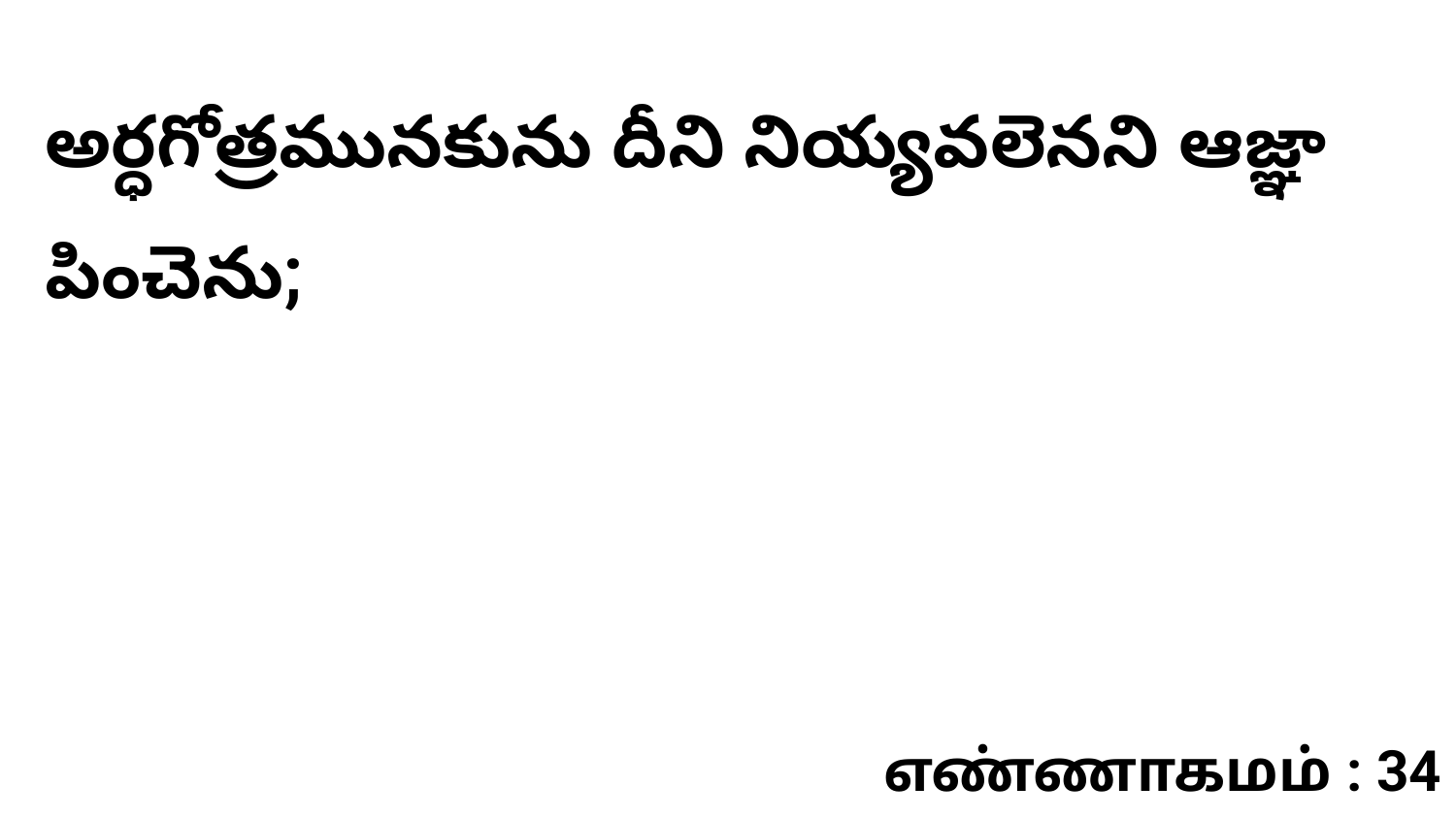

అర్ధగోత్రమునకును దీని నియ్యవలెనని ఆజ్ఞా పించెను;
எண்ணாகமம் : 34